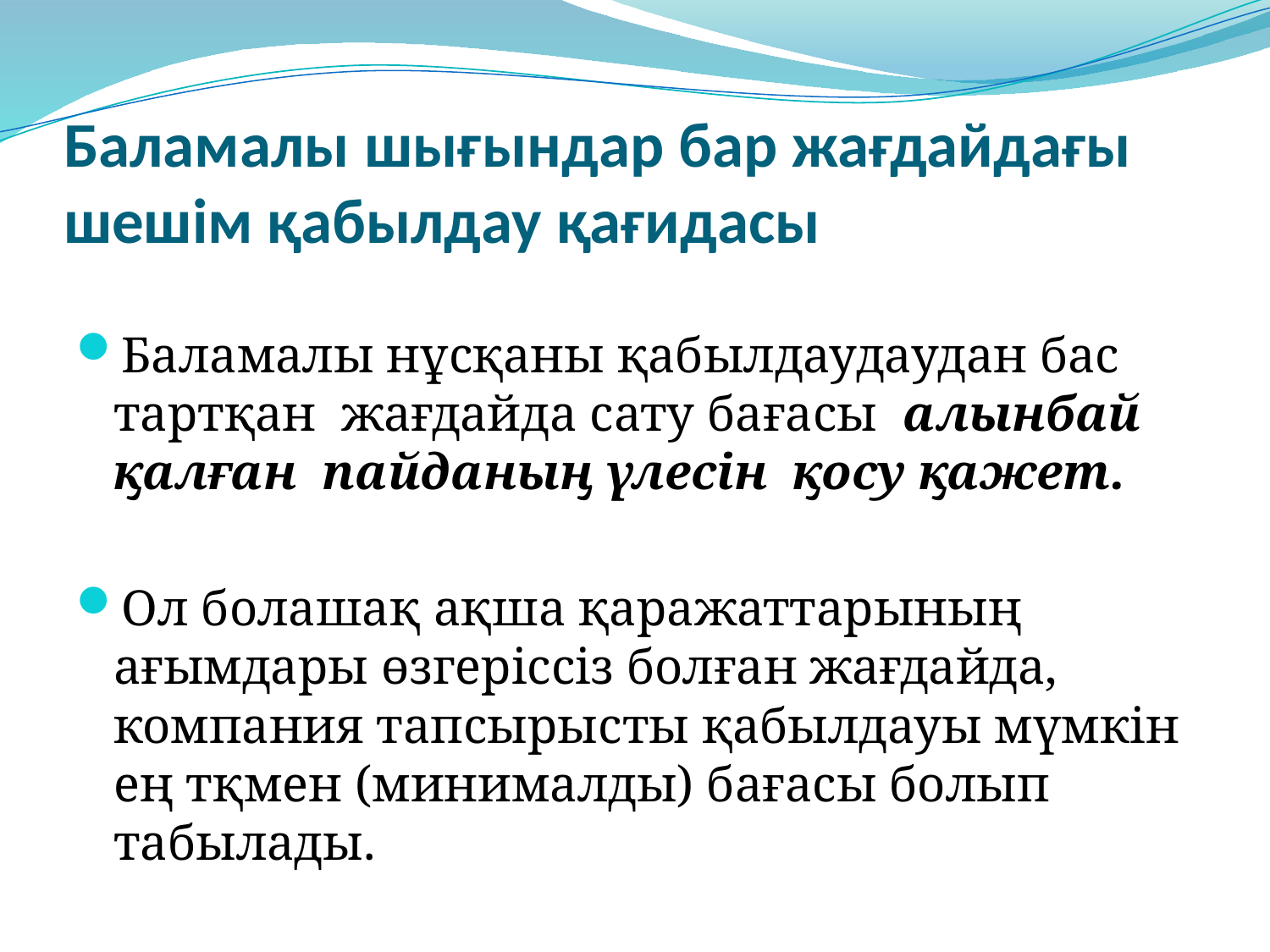

# Баламалы шығындар бар жағдайдағы шешім қабылдау қағидасы
Баламалы нұсқаны қабылдаудаудан бас тартқан  жағдайда сату бағасы  алынбай қалған  пайданың үлесін  қосу қажет.

Ол болашақ ақша қаражаттарының ағымдары өзгеріссіз болған жағдайда, компания тапсырысты қабылдауы мүмкін  ең тқмен (минималды) бағасы болып табылады.